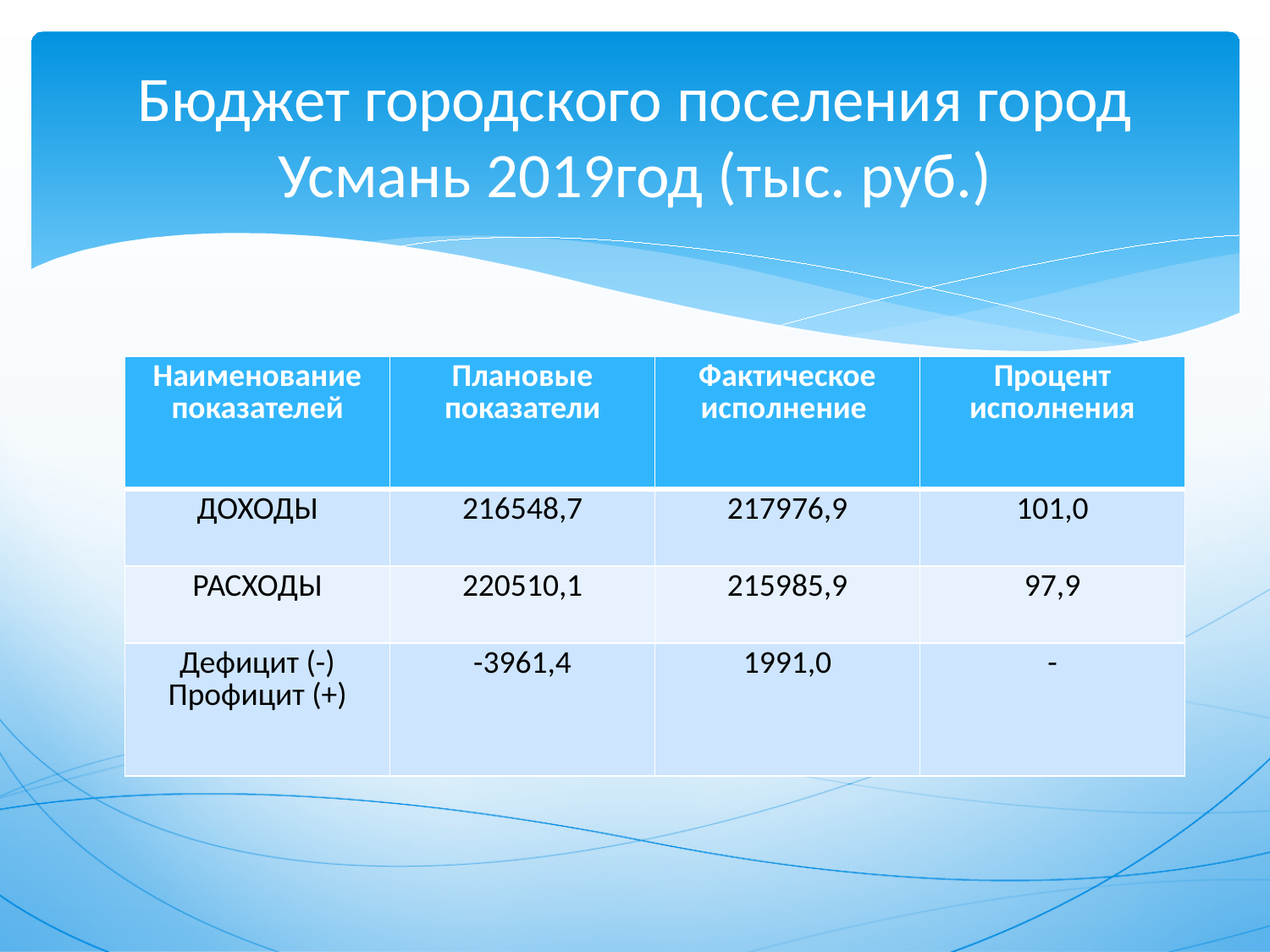

# Бюджет городского поселения город Усмань 2019год (тыс. руб.)
| Наименование показателей | Плановые показатели | Фактическое исполнение | Процент исполнения |
| --- | --- | --- | --- |
| ДОХОДЫ | 216548,7 | 217976,9 | 101,0 |
| РАСХОДЫ | 220510,1 | 215985,9 | 97,9 |
| Дефицит (-) Профицит (+) | -3961,4 | 1991,0 | - |